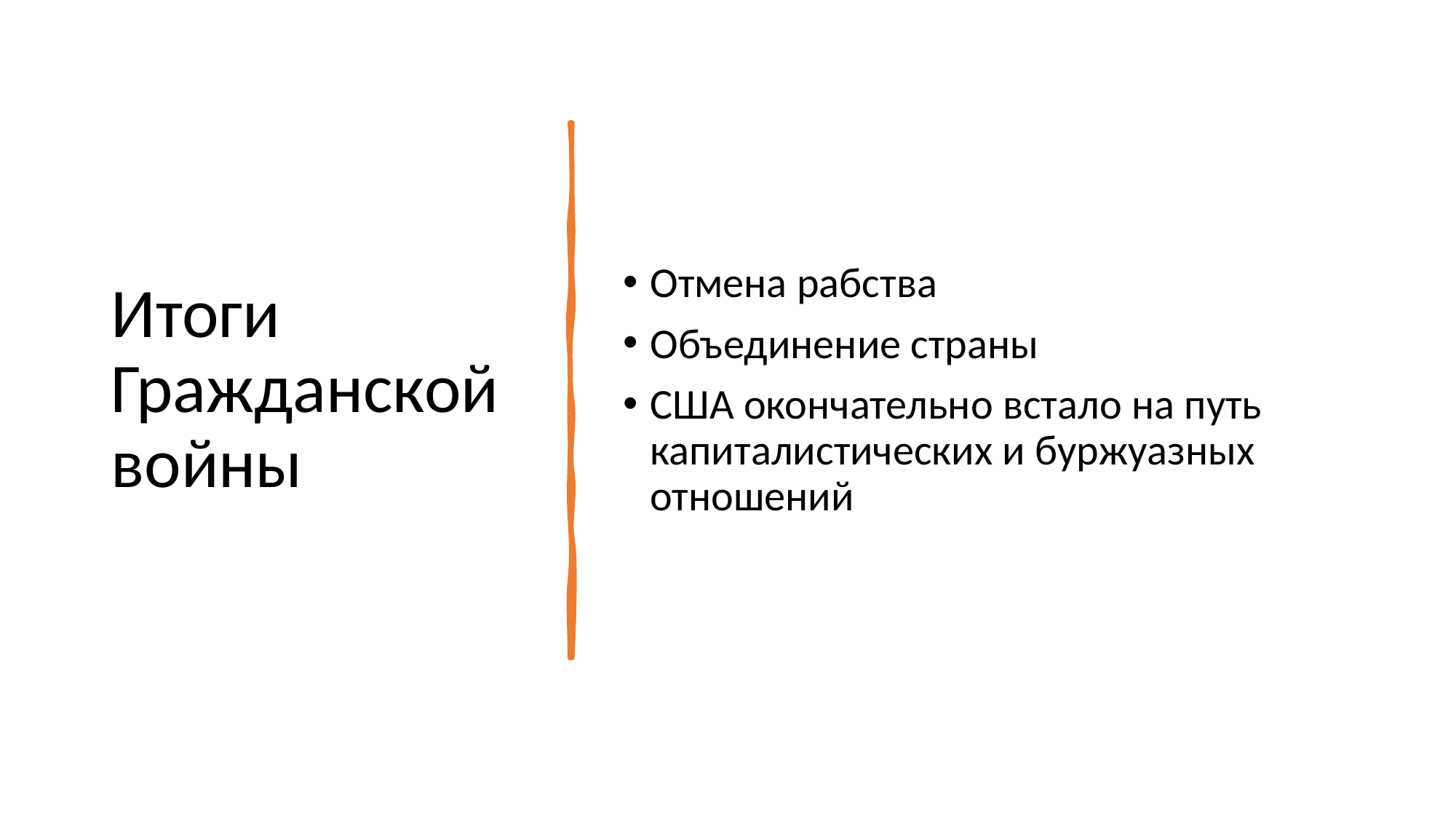

# Итоги Гражданской войны
Отмена рабства
Объединение страны
США окончательно встало на путь капиталистических и буржуазных отношений